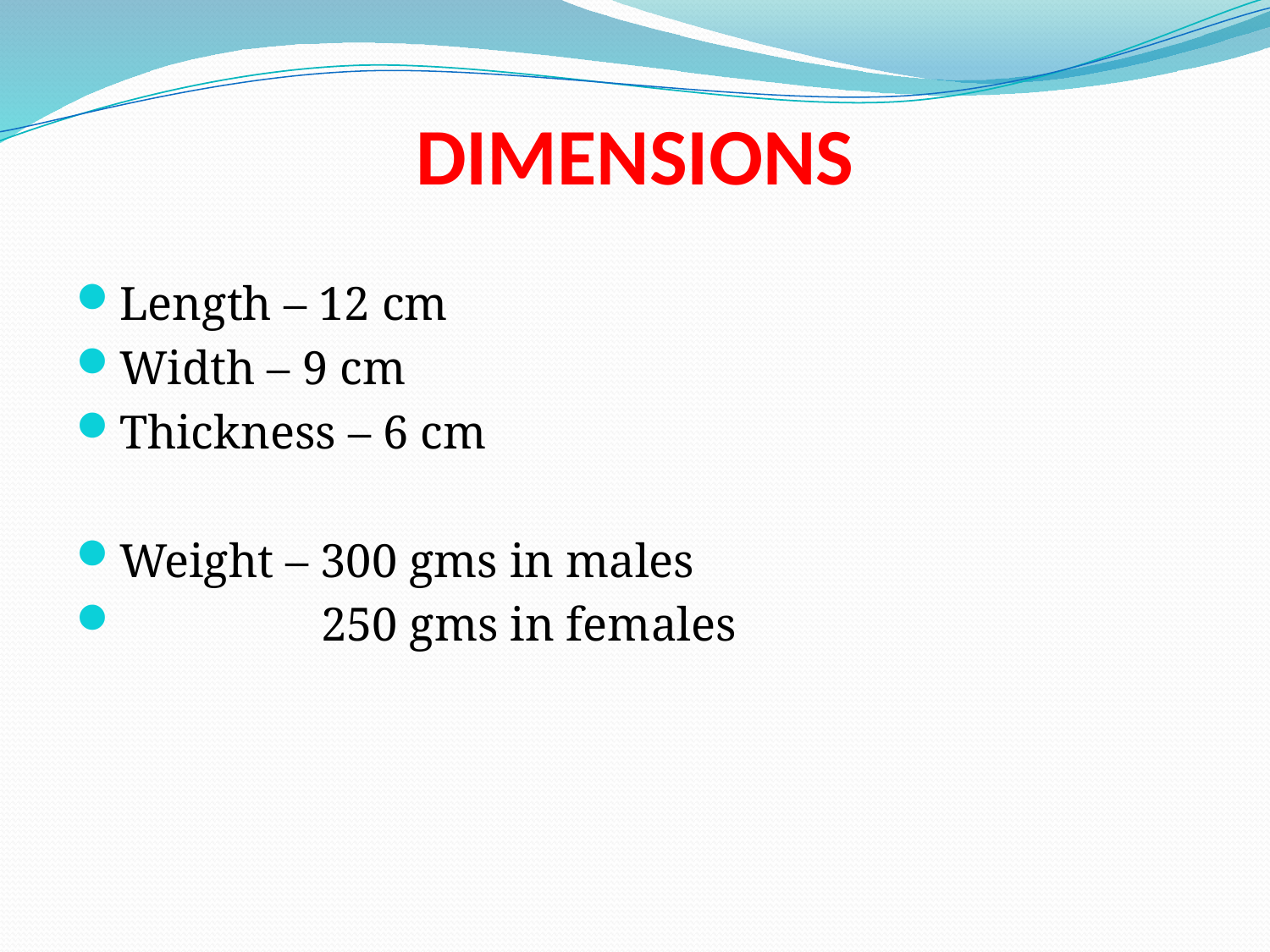

# DIMENSIONS
Length – 12 cm
Width – 9 cm
Thickness – 6 cm

Weight – 300 gms in males
                 250 gms in females